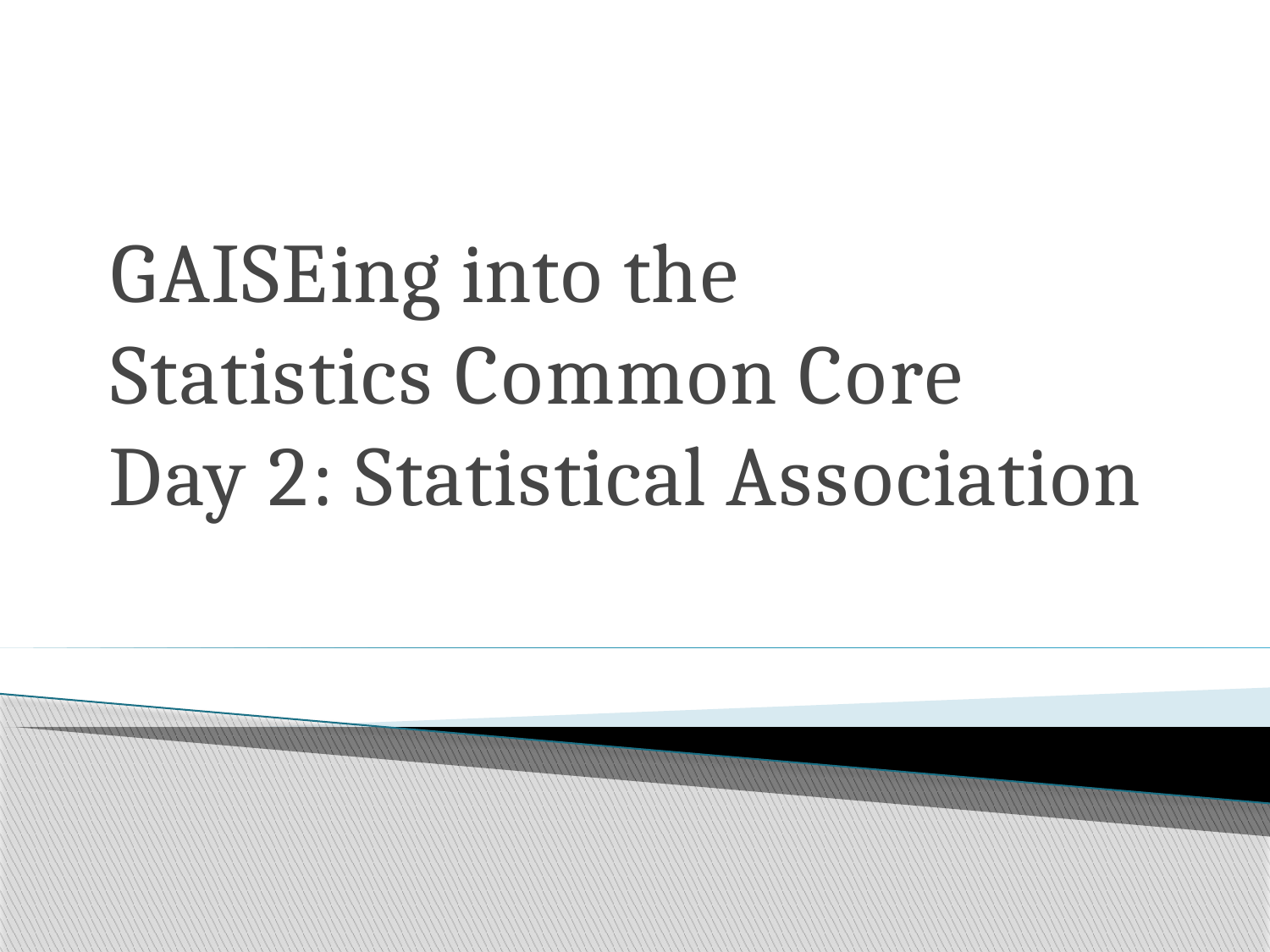

# GAISEing into the Statistics Common Core Day 2: Statistical Association